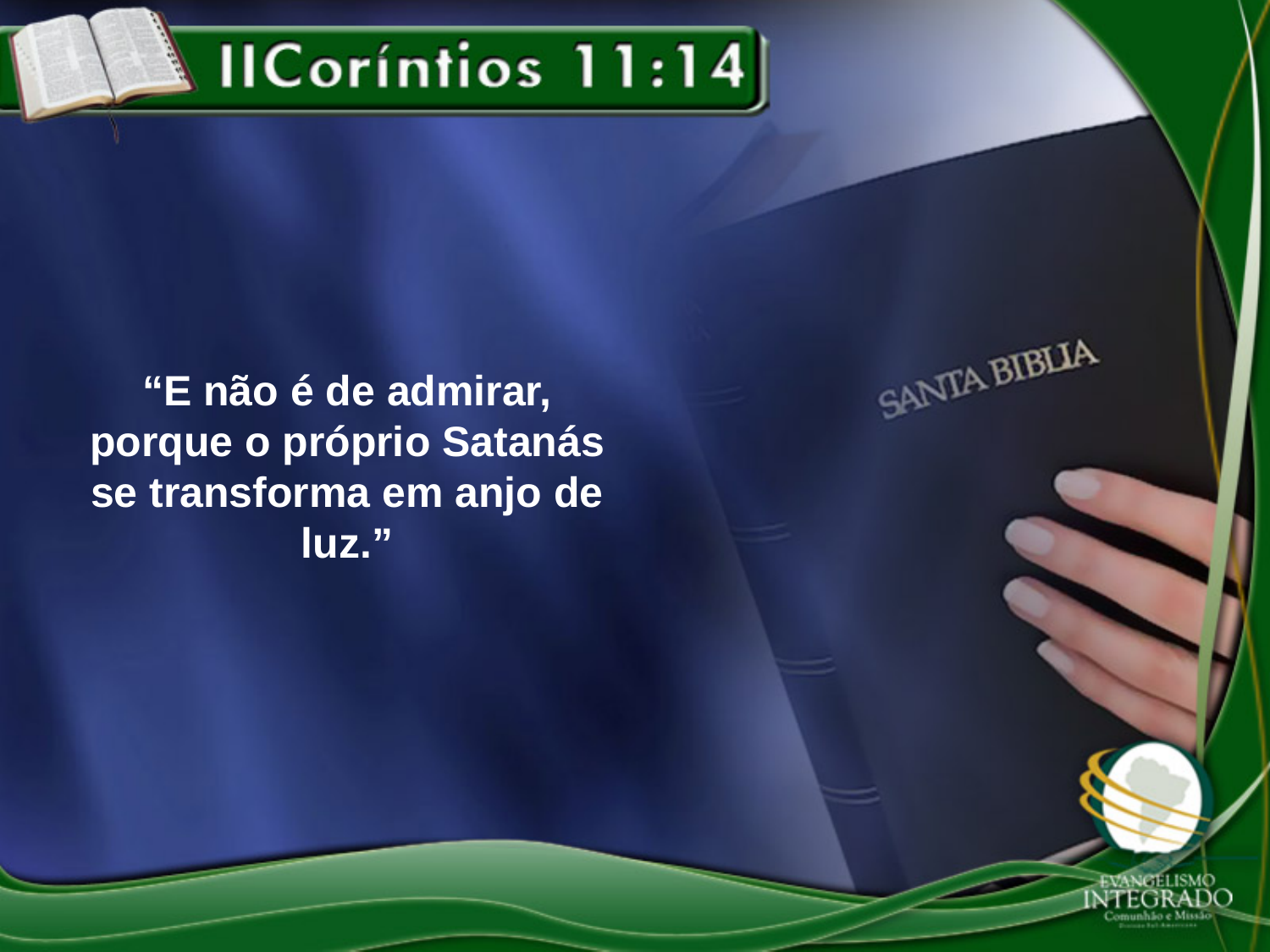

“E não é de admirar, porque o próprio Satanás se transforma em anjo de luz.”